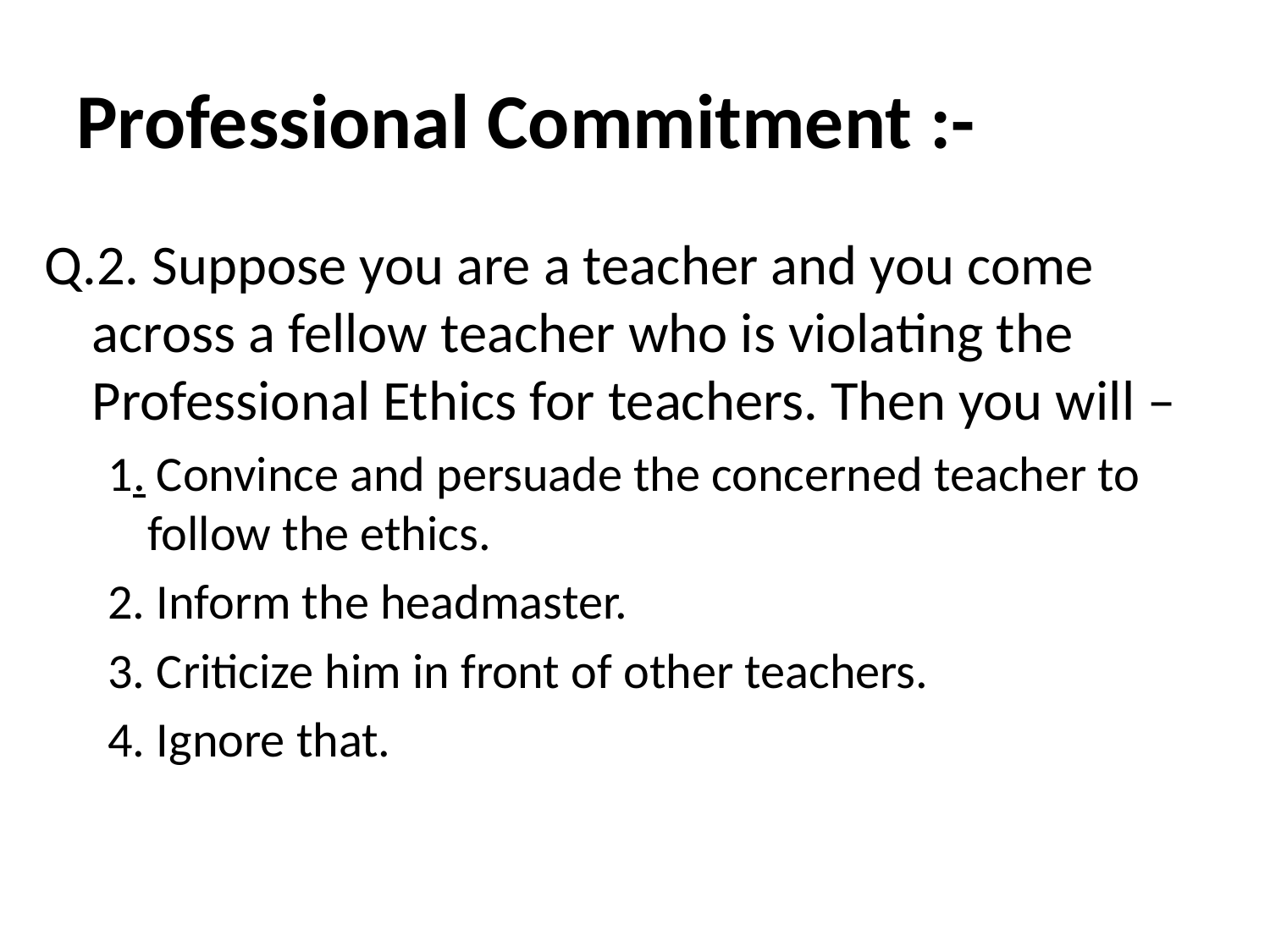

# Professional Commitment :-
Q.2. Suppose you are a teacher and you come across a fellow teacher who is violating the Professional Ethics for teachers. Then you will –
1. Convince and persuade the concerned teacher to follow the ethics.
2. Inform the headmaster.
3. Criticize him in front of other teachers.
4. Ignore that.